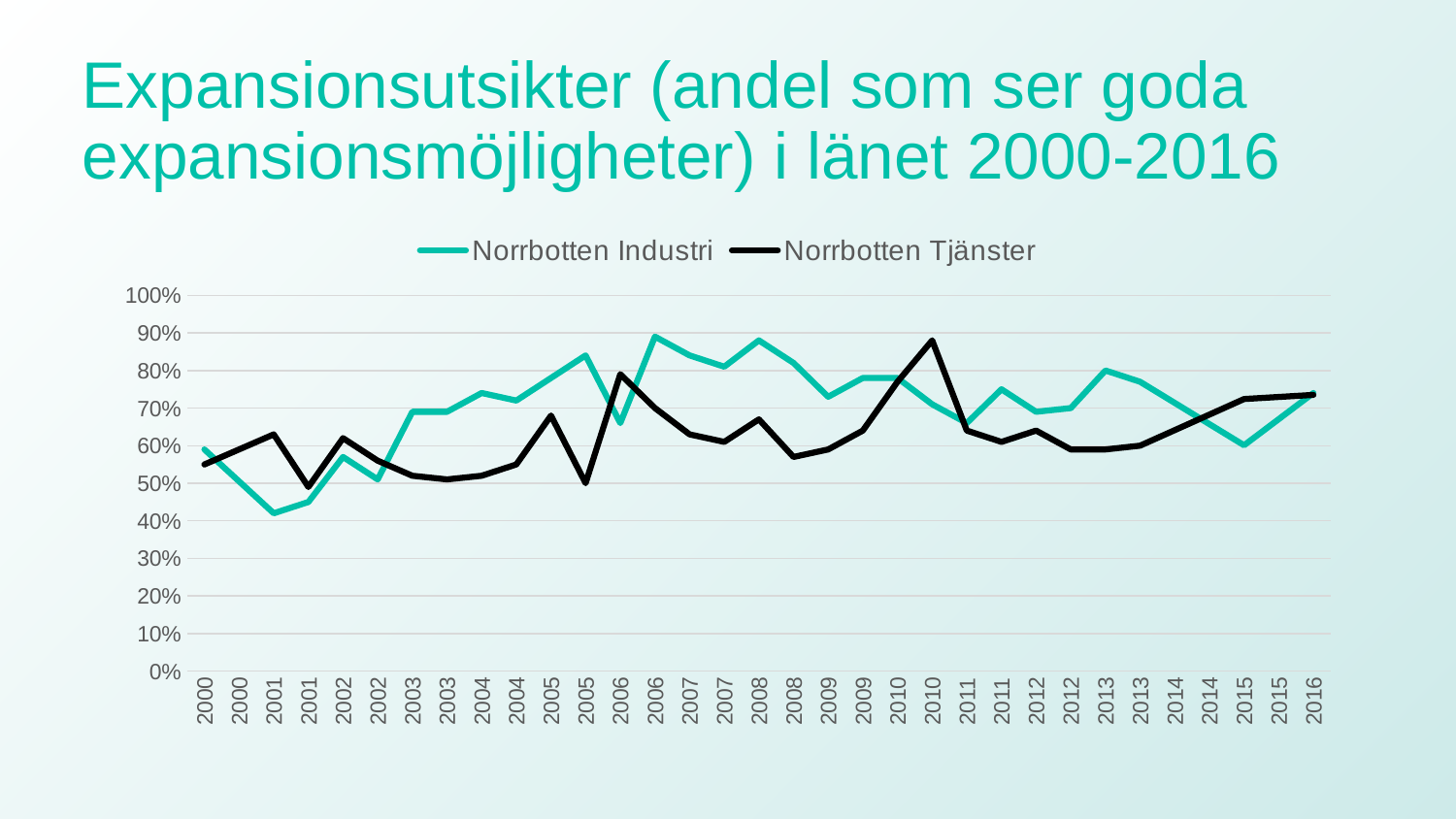

# Expansionsutsikter (andel som ser goda expansionsmöjligheter) i länet 2000-2016

### Chart

| Category | Norrbotten | Norrbotten |
|---|---|---|
| 2000 | 0.59 | 0.55 |
| 2000 | 0.505 | 0.5900000000000001 |
| 2001 | 0.42 | 0.63 |
| 2001 | 0.45 | 0.49 |
| 2002 | 0.5700000000000001 | 0.62 |
| 2002 | 0.51 | 0.56 |
| 2003 | 0.6900000000000001 | 0.52 |
| 2003 | 0.6900000000000001 | 0.51 |
| 2004 | 0.74 | 0.52 |
| 2004 | 0.72 | 0.55 |
| 2005 | 0.78 | 0.68 |
| 2005 | 0.84 | 0.5 |
| 2006 | 0.66 | 0.79 |
| 2006 | 0.89 | 0.7000000000000001 |
| 2007 | 0.84 | 0.63 |
| 2007 | 0.81 | 0.61 |
| 2008 | 0.88 | 0.67 |
| 2008 | 0.8200000000000001 | 0.5700000000000001 |
| 2009 | 0.73 | 0.59 |
| 2009 | 0.78 | 0.64 |
| 2010 | 0.78 | 0.77 |
| 2010 | 0.71 | 0.88 |
| 2011 | 0.66 | 0.64 |
| 2011 | 0.75 | 0.61 |
| 2012 | 0.69 | 0.64 |
| 2012 | 0.7 | 0.59 |
| 2013 | 0.8 | 0.59 |
| 2013 | 0.77 | 0.6 |
| 2014 | 0.7136666666666667 | 0.6413333333333333 |
| 2014 | 0.6573333333333333 | 0.6826666666666666 |
| 2015 | 0.601 | 0.724 |
| 2015 | 0.6705 | 0.7295 |
| 2016 | 0.74 | 0.735 |